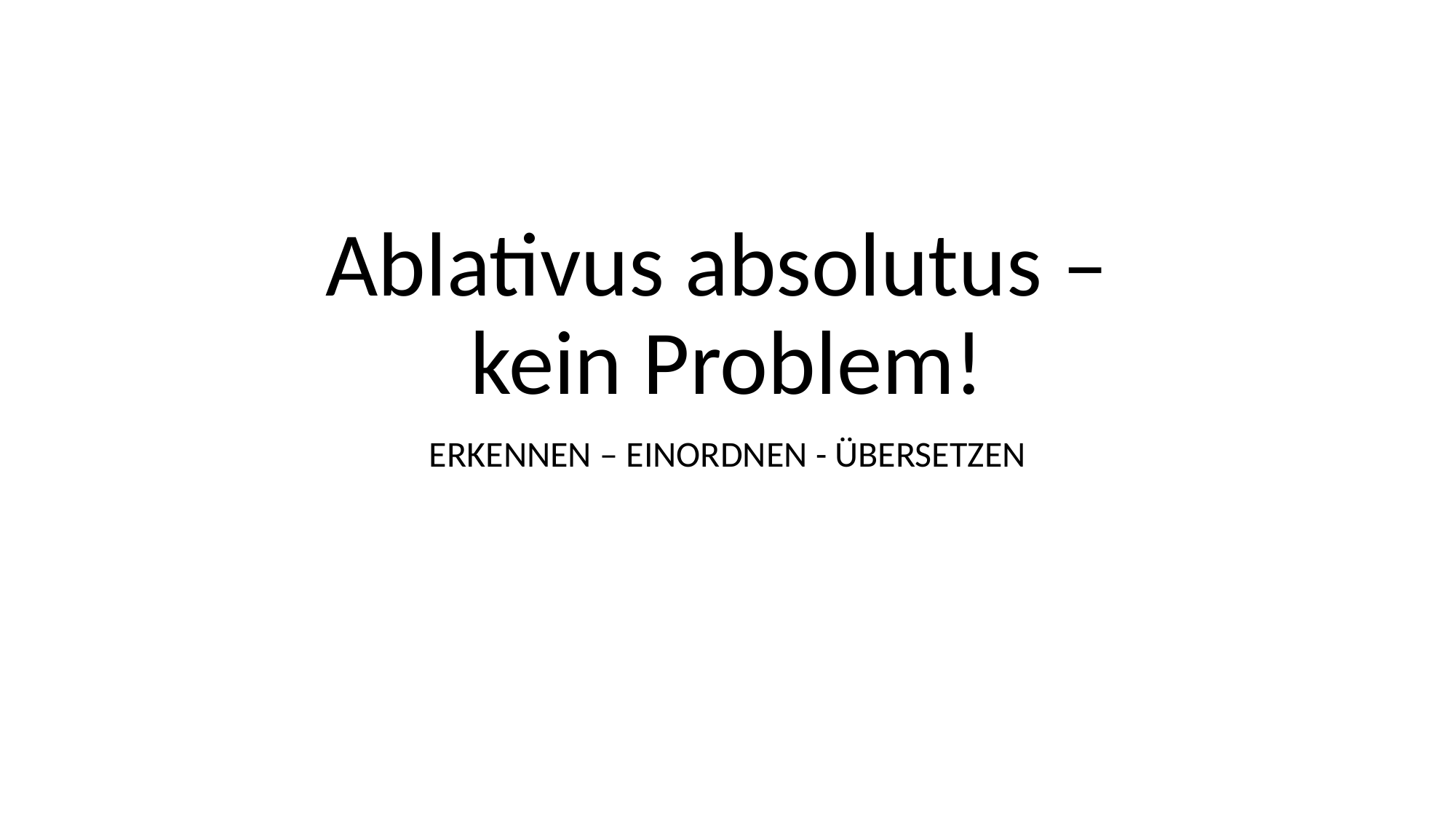

# Ablativus absolutus – kein Problem!
ERKENNEN – EINORDNEN - ÜBERSETZEN